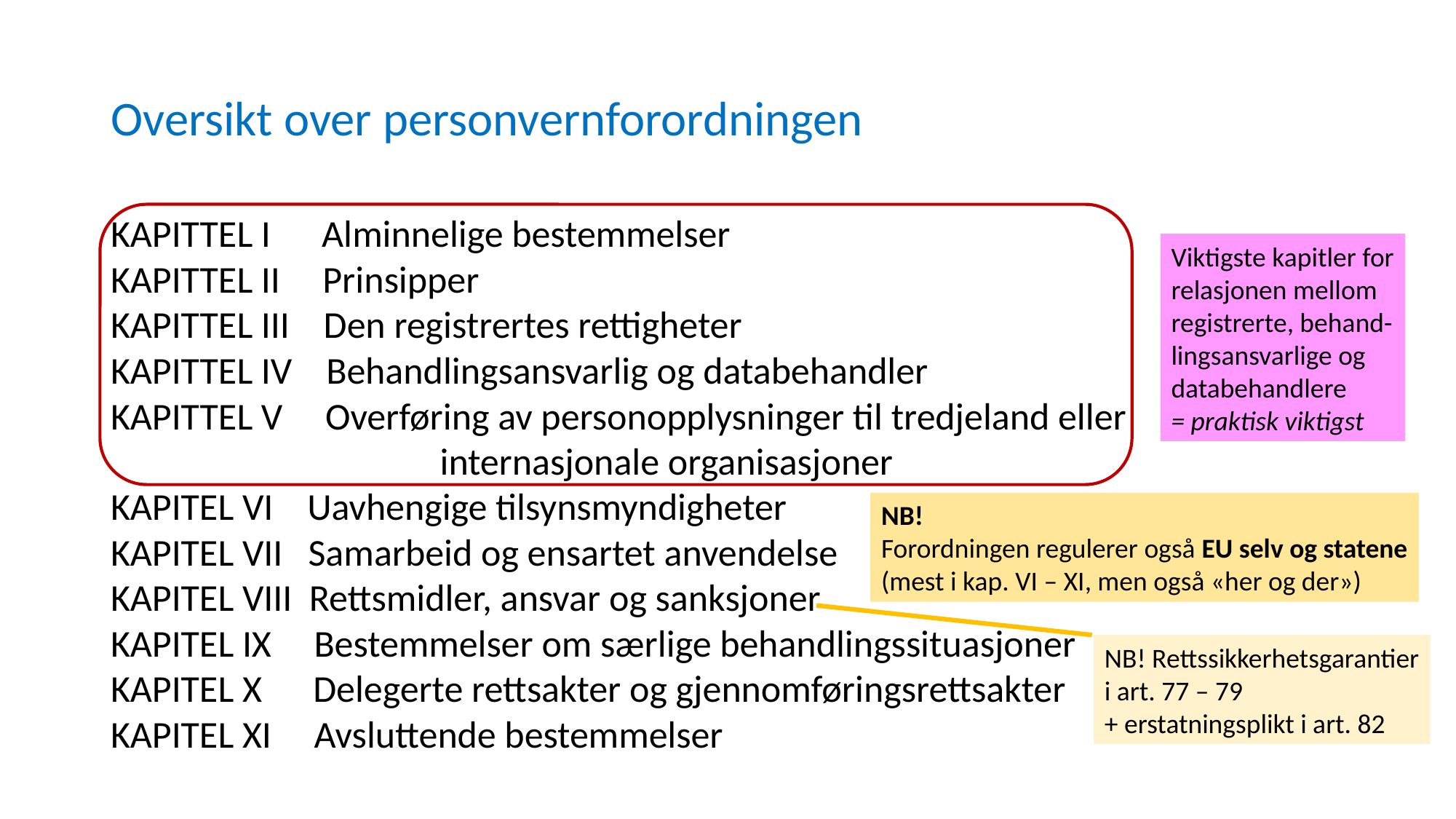

# Oversikt over personvernforordningen

KAPITTEL I      Alminnelige bestemmelser
KAPITTEL II     Prinsipper
KAPITTEL III    Den registrertes rettigheter
KAPITTEL IV    Behandlingsansvarlig og databehandler
KAPITTEL V     Overføring av personopplysninger til tredjeland eller           	    	             internasjonale organisasjoner
KAPITEL VI    Uavhengige tilsynsmyndigheter
KAPITEL VII   Samarbeid og ensartet anvendelse
KAPITEL VIII  Rettsmidler, ansvar og sanksjoner
KAPITEL IX     Bestemmelser om særlige behandlingssituasjoner
KAPITEL X      Delegerte rettsakter og gjennomføringsrettsakter
KAPITEL XI     Avsluttende bestemmelser
Viktigste kapitler for
relasjonen mellom
registrerte, behand-
lingsansvarlige og
databehandlere
= praktisk viktigst
NB!
Forordningen regulerer også EU selv og statene
(mest i kap. VI – XI, men også «her og der»)
NB! Rettssikkerhetsgarantier
i art. 77 – 79
+ erstatningsplikt i art. 82